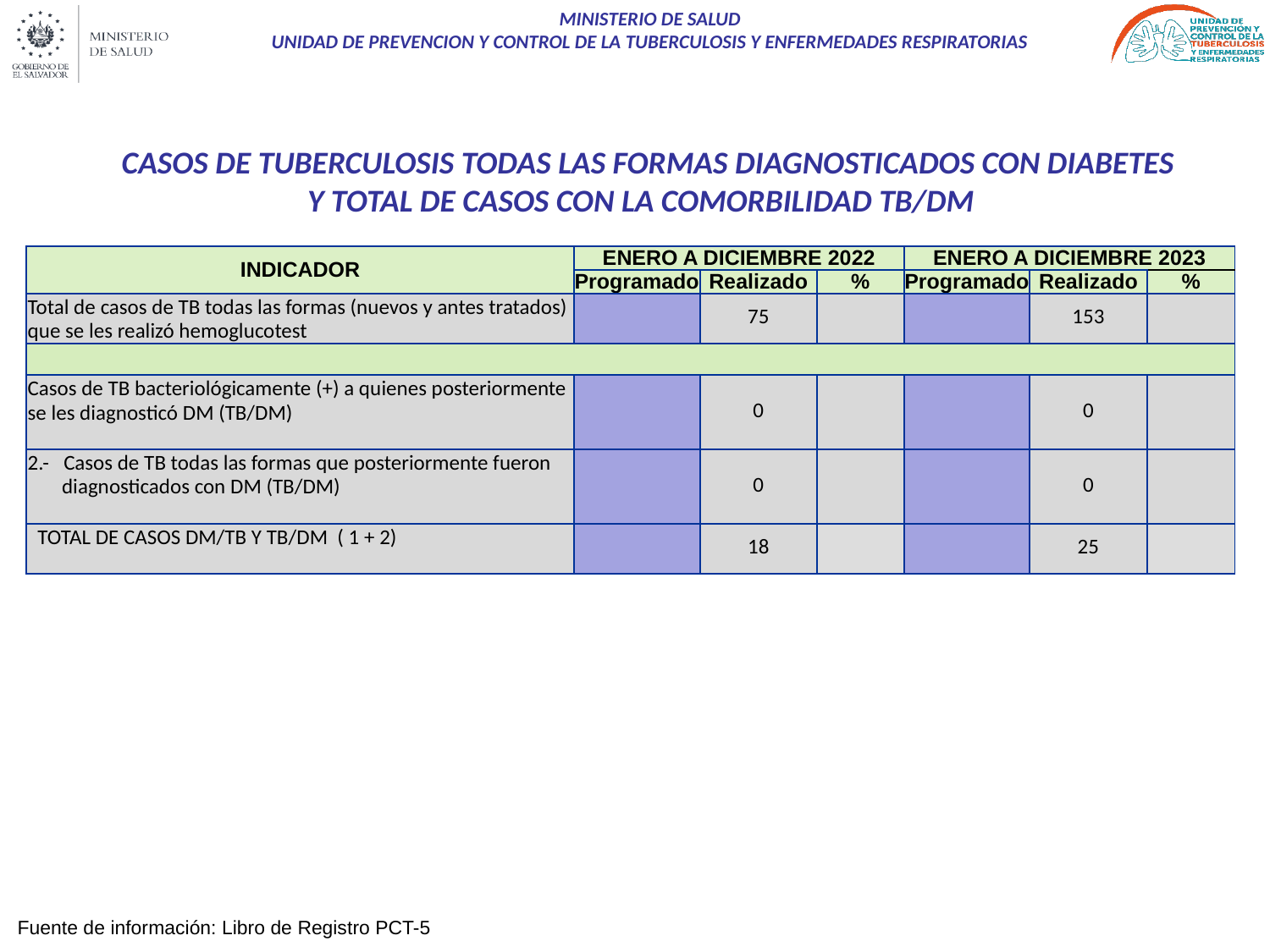

CASOS DE TUBERCULOSIS TODAS LAS FORMAS DIAGNOSTICADOS CON DIABETES
Y TOTAL DE CASOS CON LA COMORBILIDAD TB/DM
| INDICADOR | ENERO A DICIEMBRE 2022 |  |  | ENERO A DICIEMBRE 2023 |  |  |
| --- | --- | --- | --- | --- | --- | --- |
|  | Programado | Realizado | % | Programado | Realizado | % |
| Total de casos de TB todas las formas (nuevos y antes tratados) que se les realizó hemoglucotest |  | 75 |  |  | 153 |  |
|  |  |  |  |  |  |  |
| Casos de TB bacteriológicamente (+) a quienes posteriormente se les diagnosticó DM (TB/DM) |  | 0 |  |  | 0 |  |
| 2.- Casos de TB todas las formas que posteriormente fueron diagnosticados con DM (TB/DM) |  | 0 |  |  | 0 |  |
| TOTAL DE CASOS DM/TB Y TB/DM ( 1 + 2) |  | 18 |  |  | 25 |  |
Fuente de información: Libro de Registro PCT-5